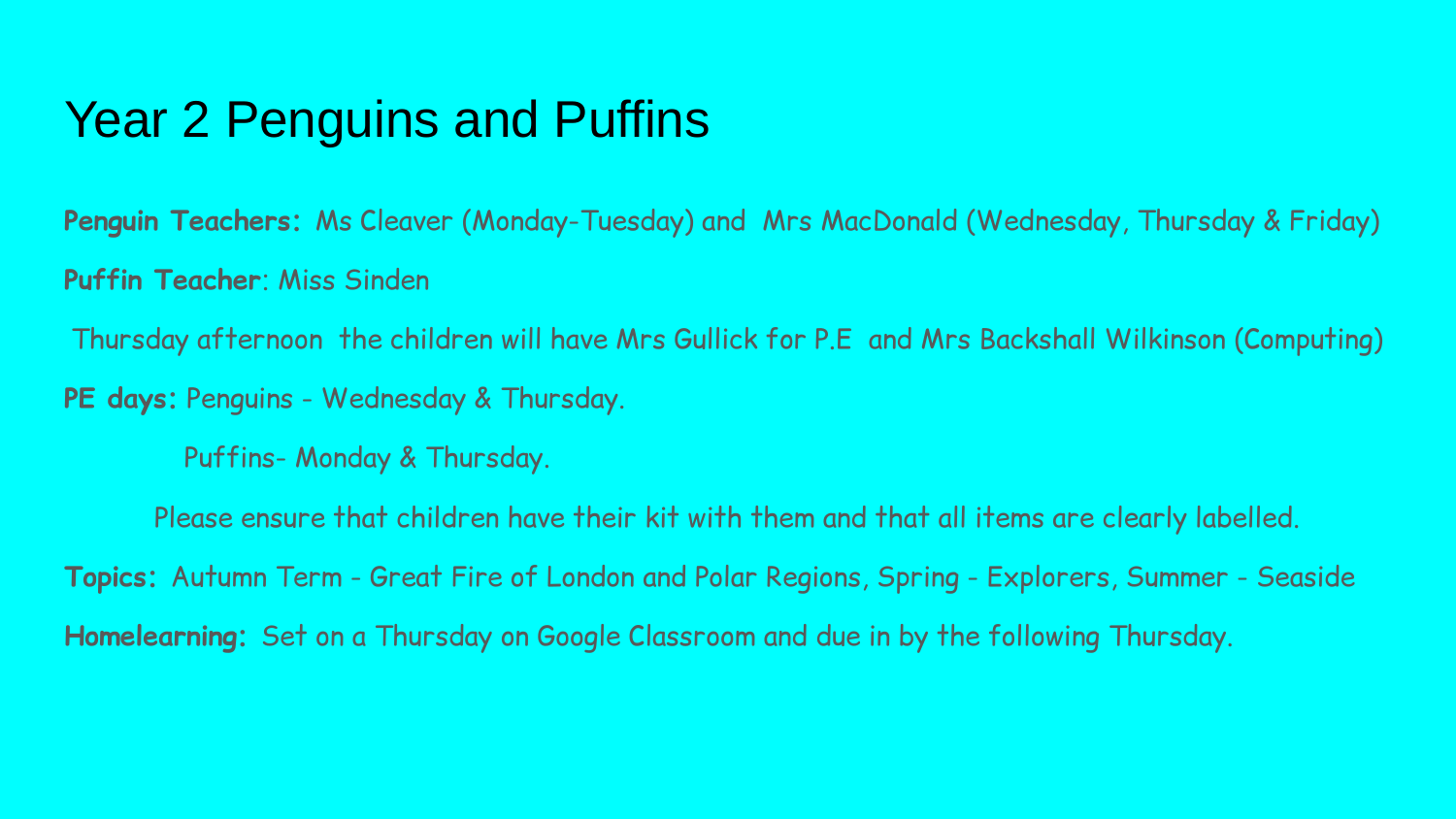

# Year 2 Penguins and Puffins
Penguin Teachers: Ms Cleaver (Monday-Tuesday) and  Mrs MacDonald (Wednesday, Thursday & Friday)
Puffin Teacher: Miss Sinden
Thursday afternoon  the children will have Mrs Gullick for P.E  and Mrs Backshall Wilkinson (Computing)
PE days: Penguins - Wednesday & Thursday.
               Puffins- Monday & Thursday.
Please ensure that children have their kit with them and that all items are clearly labelled.
Topics: Autumn Term - Great Fire of London and Polar Regions, Spring - Explorers, Summer - Seaside
Homelearning: Set on a Thursday on Google Classroom and due in by the following Thursday.